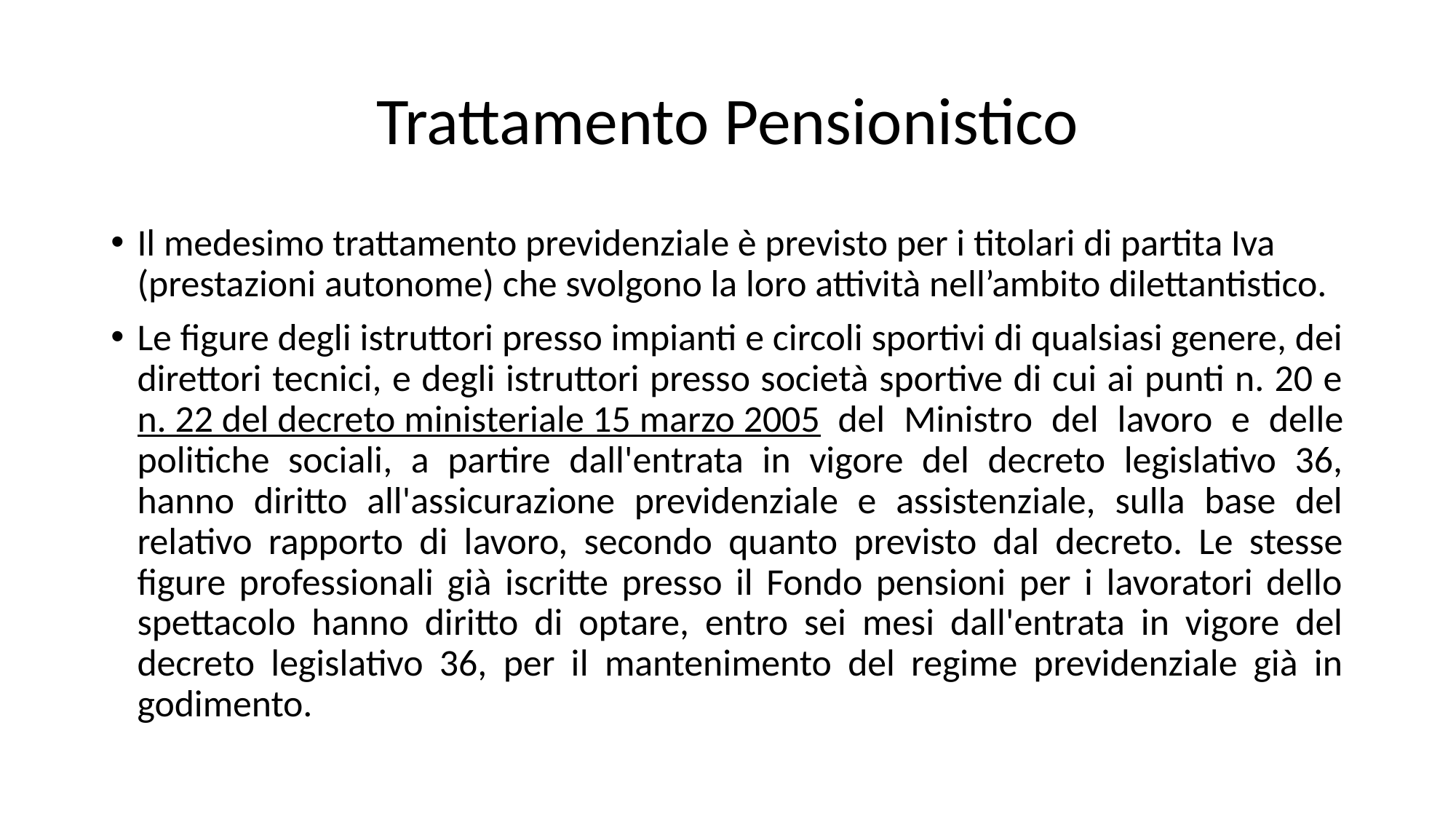

# Trattamento Pensionistico
Il medesimo trattamento previdenziale è previsto per i titolari di partita Iva (prestazioni autonome) che svolgono la loro attività nell’ambito dilettantistico.
Le figure degli istruttori presso impianti e circoli sportivi di qualsiasi genere, dei direttori tecnici, e degli istruttori presso società sportive di cui ai punti n. 20 e n. 22 del decreto ministeriale 15 marzo 2005 del Ministro del lavoro e delle politiche sociali, a partire dall'entrata in vigore del decreto legislativo 36, hanno diritto all'assicurazione previdenziale e assistenziale, sulla base del relativo rapporto di lavoro, secondo quanto previsto dal decreto. Le stesse figure professionali già iscritte presso il Fondo pensioni per i lavoratori dello spettacolo hanno diritto di optare, entro sei mesi dall'entrata in vigore del decreto legislativo 36, per il mantenimento del regime previdenziale già in godimento.